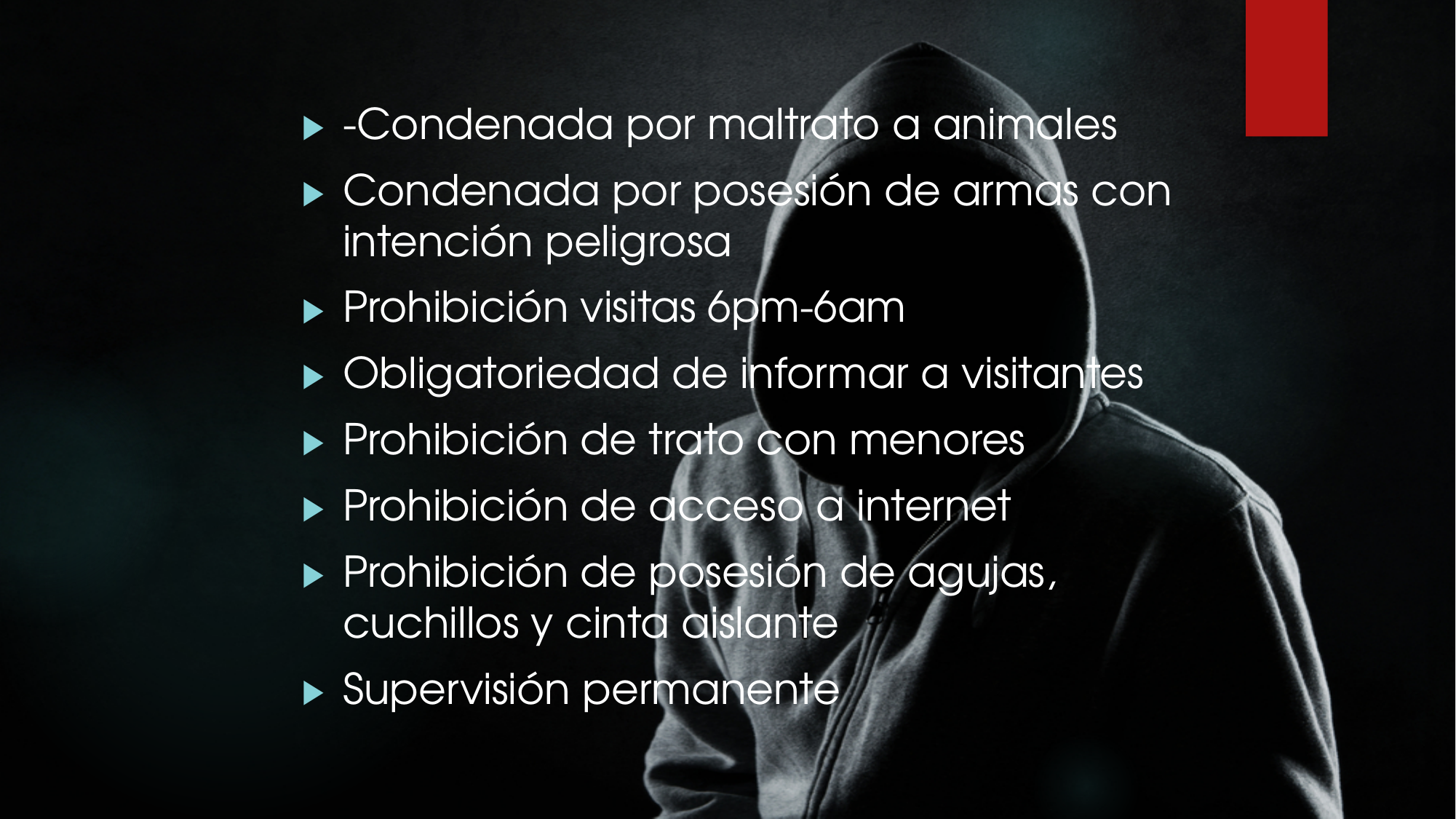

#
-Condenada por maltrato a animales
Condenada por posesión de armas con intención peligrosa
Prohibición visitas 6pm-6am
Obligatoriedad de informar a visitantes
Prohibición de trato con menores
Prohibición de acceso a internet
Prohibición de posesión de agujas, cuchillos y cinta aislante
Supervisión permanente